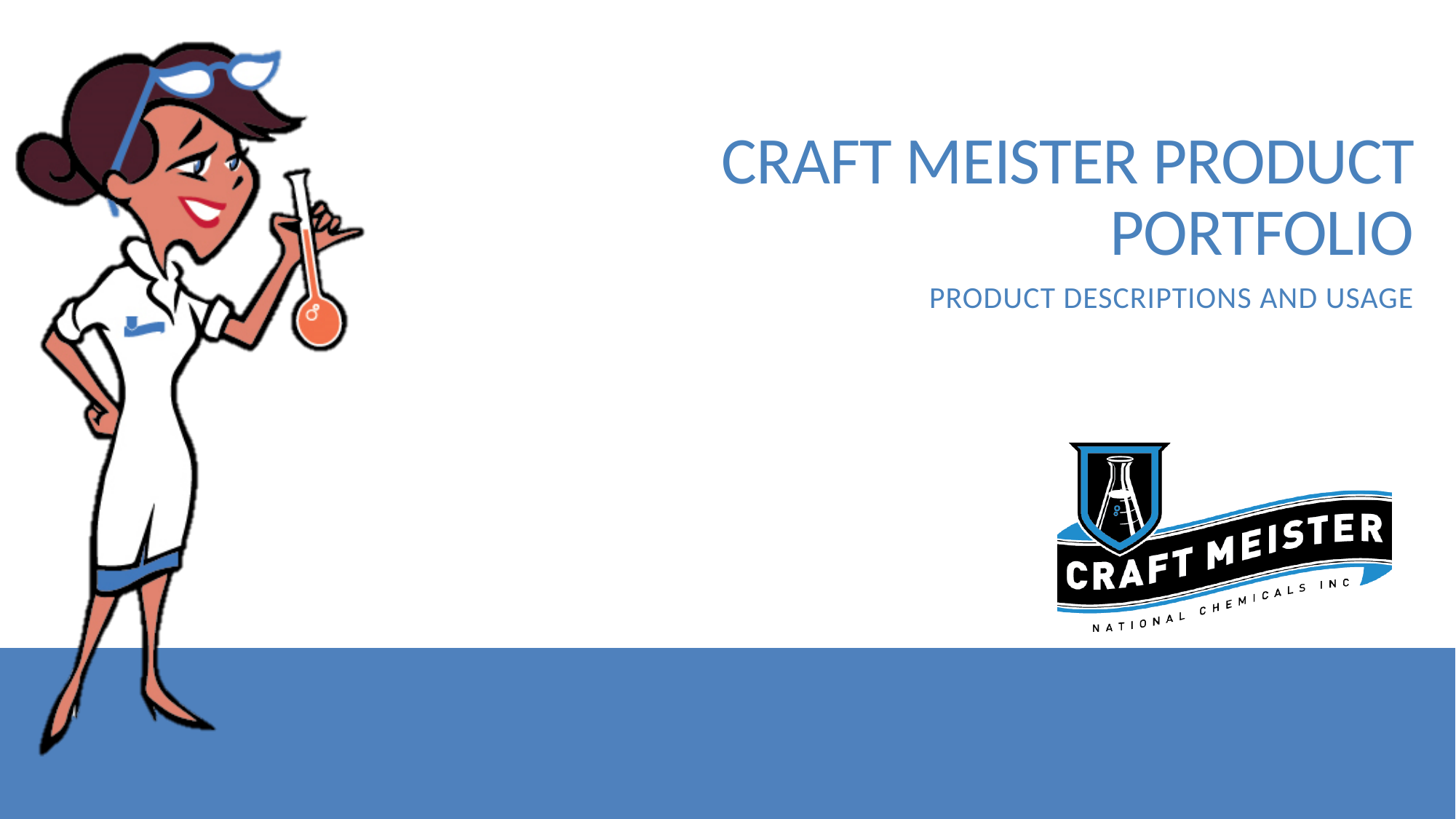

# Craft meister product portfolio
Product descriptions and usage